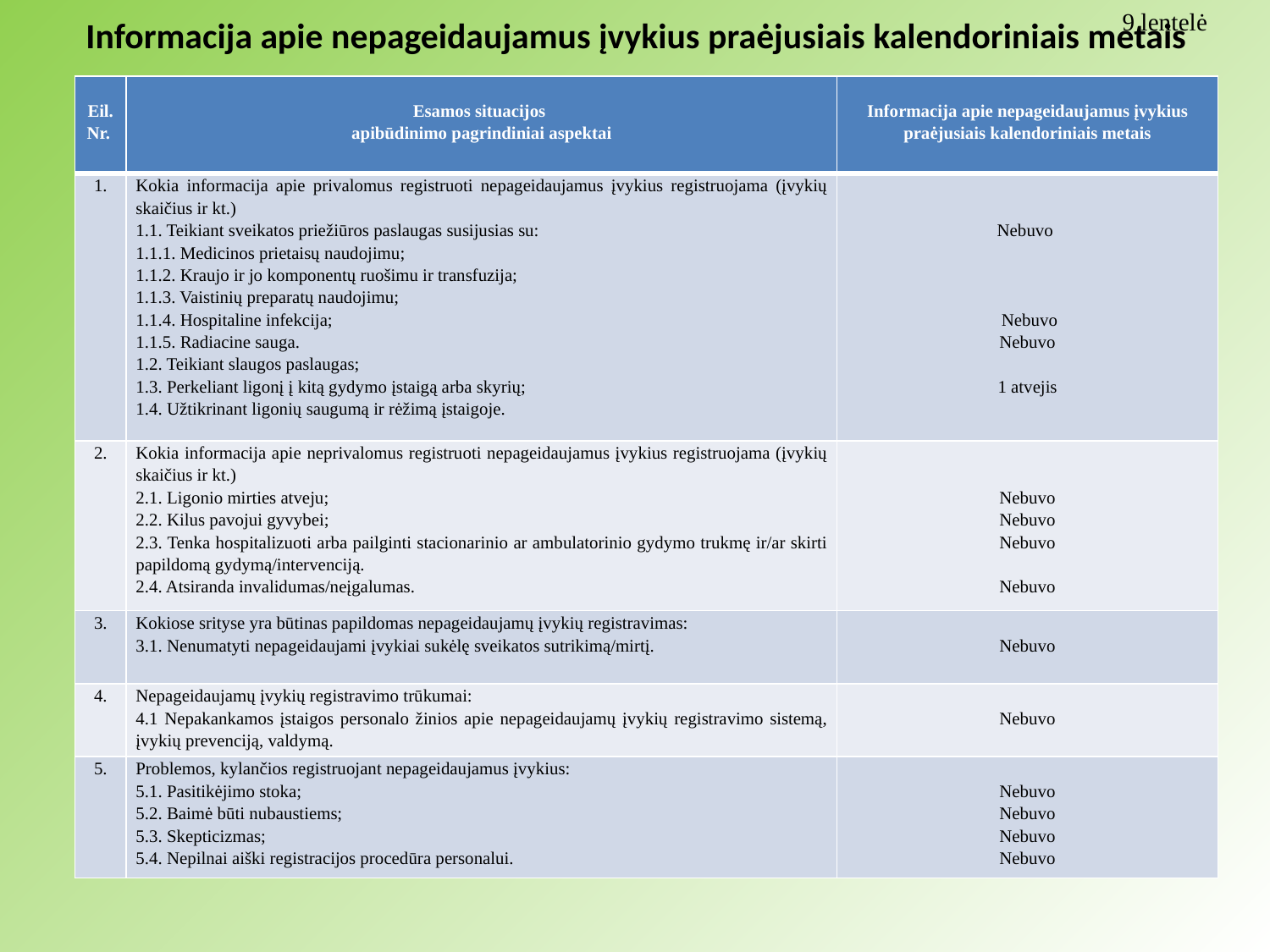

9 lentelė
# Informacija apie nepageidaujamus įvykius praėjusiais kalendoriniais metais
| Eil. Nr. | Esamos situacijos apibūdinimo pagrindiniai aspektai | Informacija apie nepageidaujamus įvykius praėjusiais kalendoriniais metais |
| --- | --- | --- |
| 1. | Kokia informacija apie privalomus registruoti nepageidaujamus įvykius registruojama (įvykių skaičius ir kt.) 1.1. Teikiant sveikatos priežiūros paslaugas susijusias su: 1.1.1. Medicinos prietaisų naudojimu; 1.1.2. Kraujo ir jo komponentų ruošimu ir transfuzija; 1.1.3. Vaistinių preparatų naudojimu; 1.1.4. Hospitaline infekcija; 1.1.5. Radiacine sauga. 1.2. Teikiant slaugos paslaugas; 1.3. Perkeliant ligonį į kitą gydymo įstaigą arba skyrių; 1.4. Užtikrinant ligonių saugumą ir rėžimą įstaigoje. | Nebuvo        Nebuvo Nebuvo   1 atvejis |
| 2. | Kokia informacija apie neprivalomus registruoti nepageidaujamus įvykius registruojama (įvykių skaičius ir kt.) 2.1. Ligonio mirties atveju; 2.2. Kilus pavojui gyvybei; 2.3. Tenka hospitalizuoti arba pailginti stacionarinio ar ambulatorinio gydymo trukmę ir/ar skirti papildomą gydymą/intervenciją. 2.4. Atsiranda invalidumas/neįgalumas. | Nebuvo Nebuvo Nebuvo   Nebuvo |
| 3. | Kokiose srityse yra būtinas papildomas nepageidaujamų įvykių registravimas: 3.1. Nenumatyti nepageidaujami įvykiai sukėlę sveikatos sutrikimą/mirtį. | Nebuvo |
| 4. | Nepageidaujamų įvykių registravimo trūkumai: 4.1 Nepakankamos įstaigos personalo žinios apie nepageidaujamų įvykių registravimo sistemą, įvykių prevenciją, valdymą. | Nebuvo |
| 5. | Problemos, kylančios registruojant nepageidaujamus įvykius: 5.1. Pasitikėjimo stoka; 5.2. Baimė būti nubaustiems; 5.3. Skepticizmas; 5.4. Nepilnai aiški registracijos procedūra personalui. | Nebuvo Nebuvo Nebuvo Nebuvo |